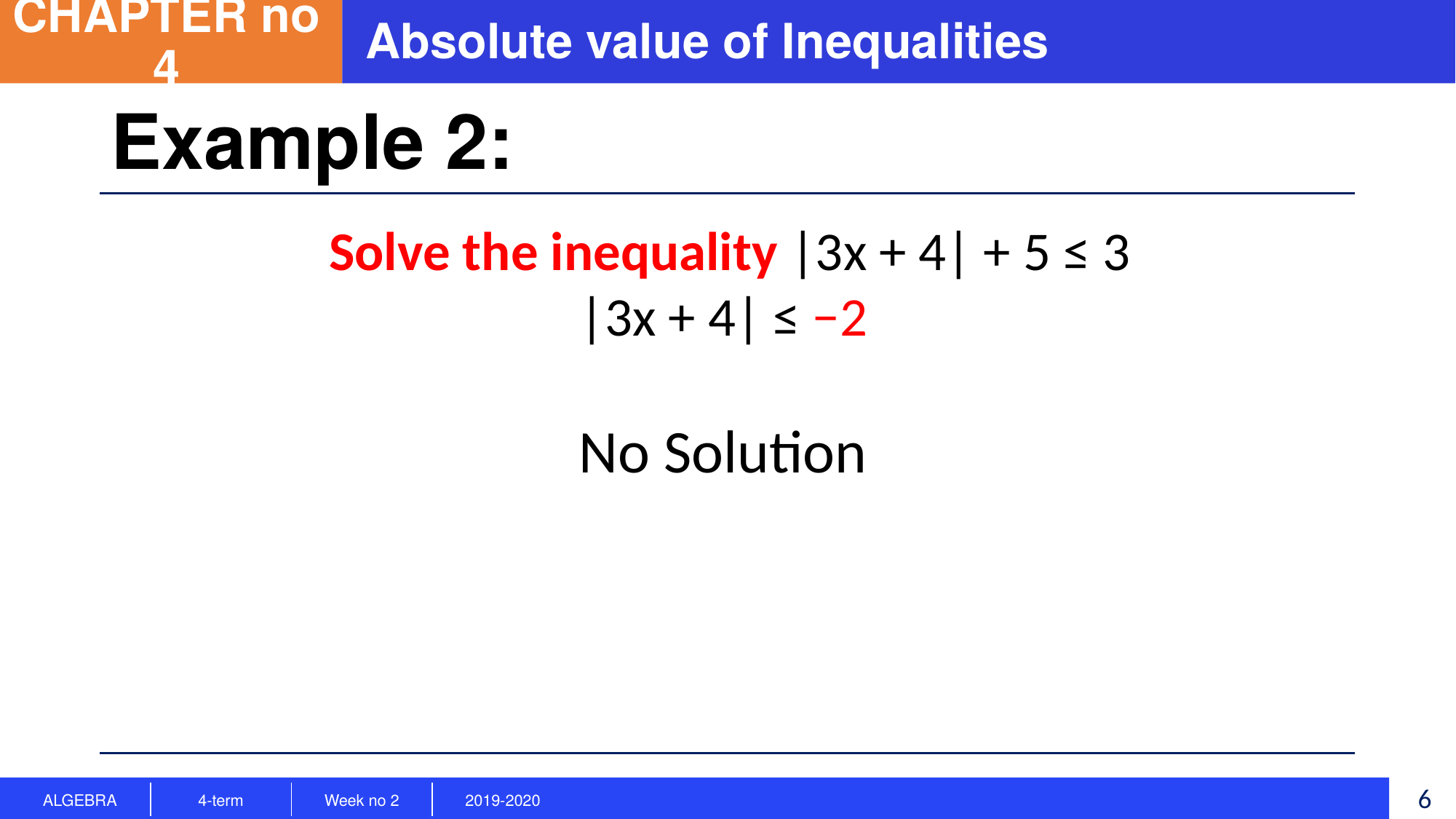

CHAPTER no 4
Absolute value of Inequalities
Example 2:
Solve the inequality |3x + 4| + 5 ≤ 3
|3x + 4| ≤ −2

No Solution
6
| ALGEBRA | 4-term | Week no 2 | 2019-2020 |
| --- | --- | --- | --- |